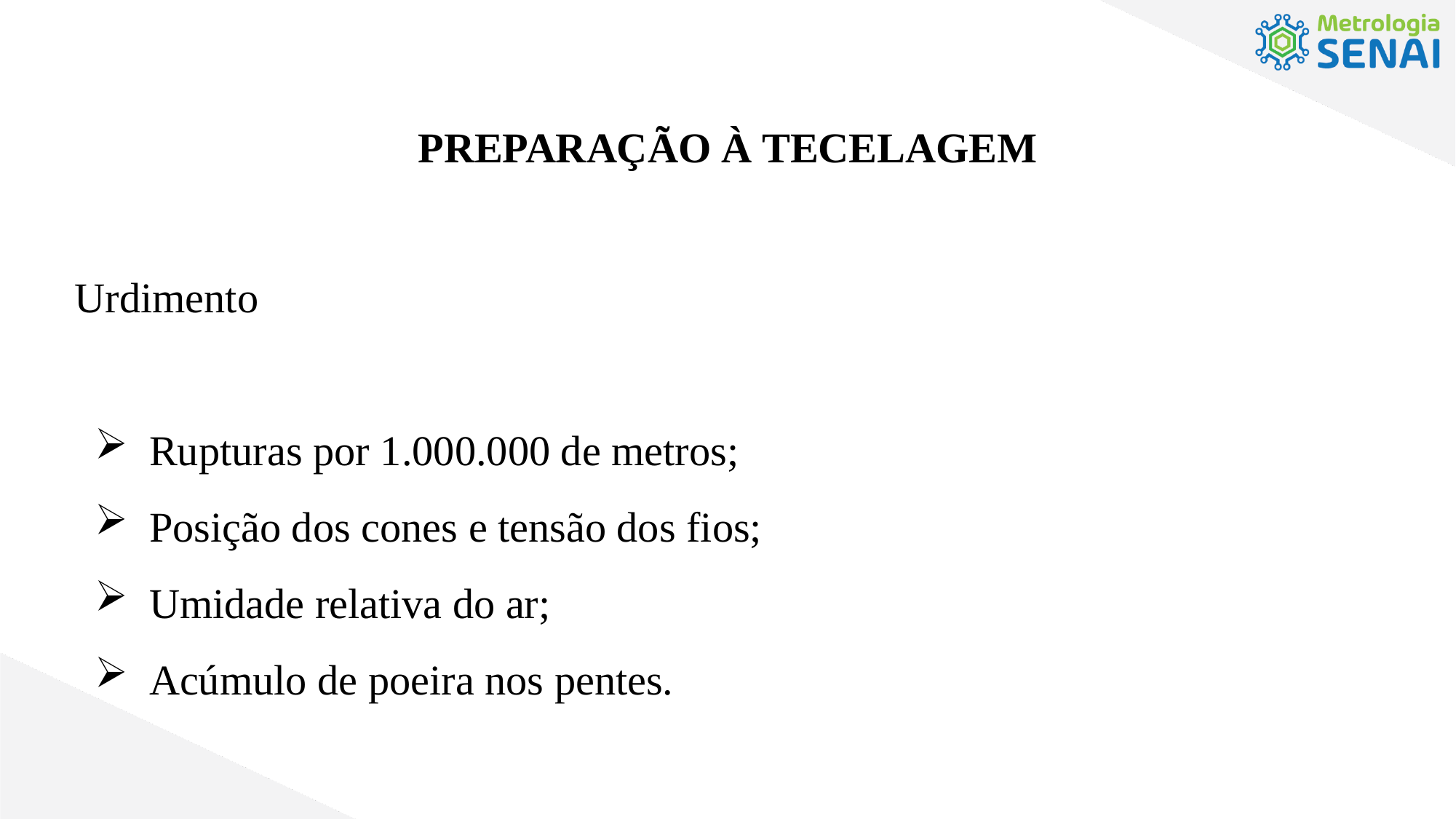

PREPARAÇÃO À TECELAGEM
Urdimento

Rupturas por 1.000.000 de metros;
Posição dos cones e tensão dos fios;
Umidade relativa do ar;
Acúmulo de poeira nos pentes.